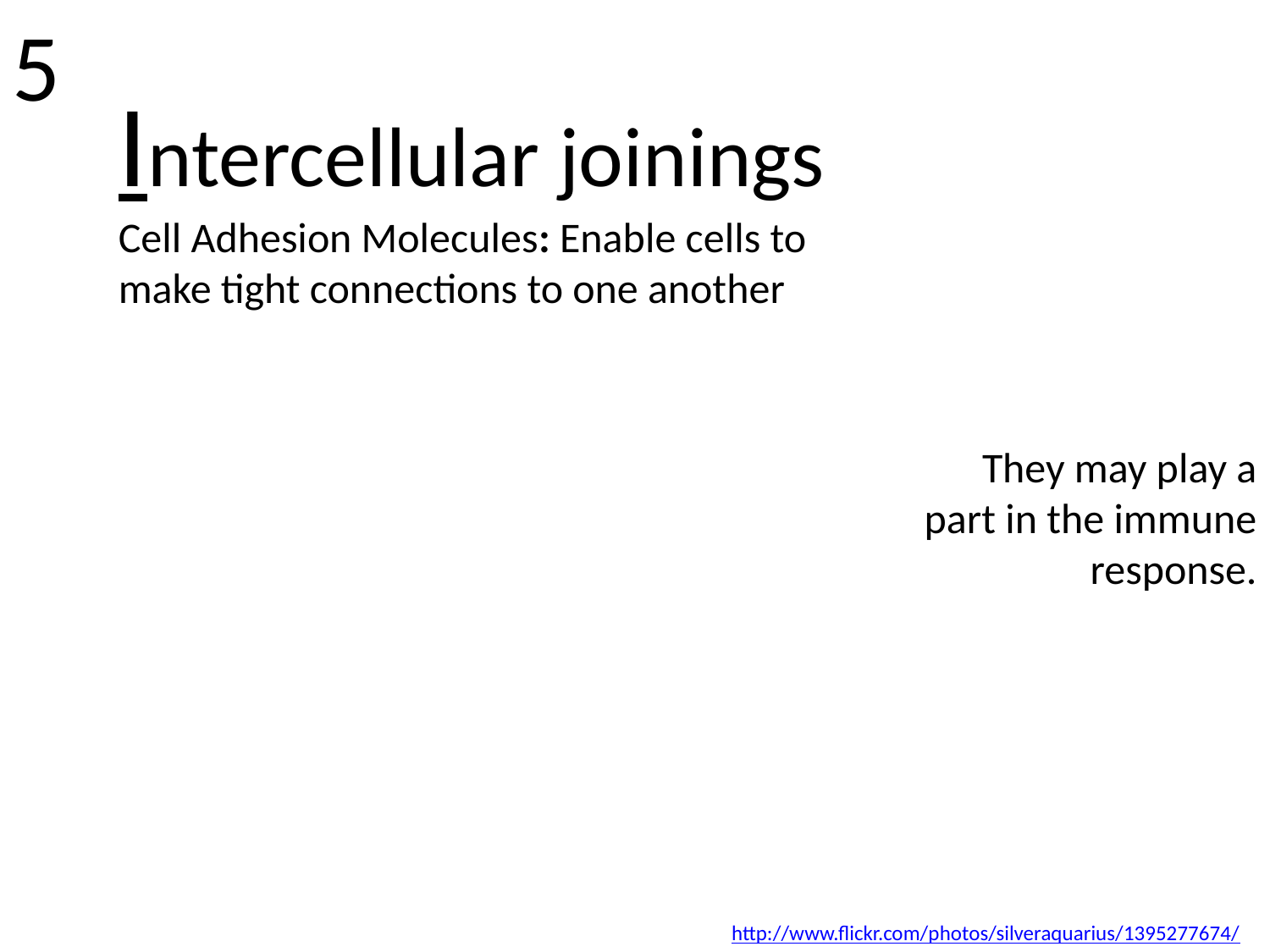

5
Intercellular joinings Cell Adhesion Molecules: Enable cells to make tight connections to one another
	They may play a part in the immune response.
http://www.flickr.com/photos/silveraquarius/1395277674/